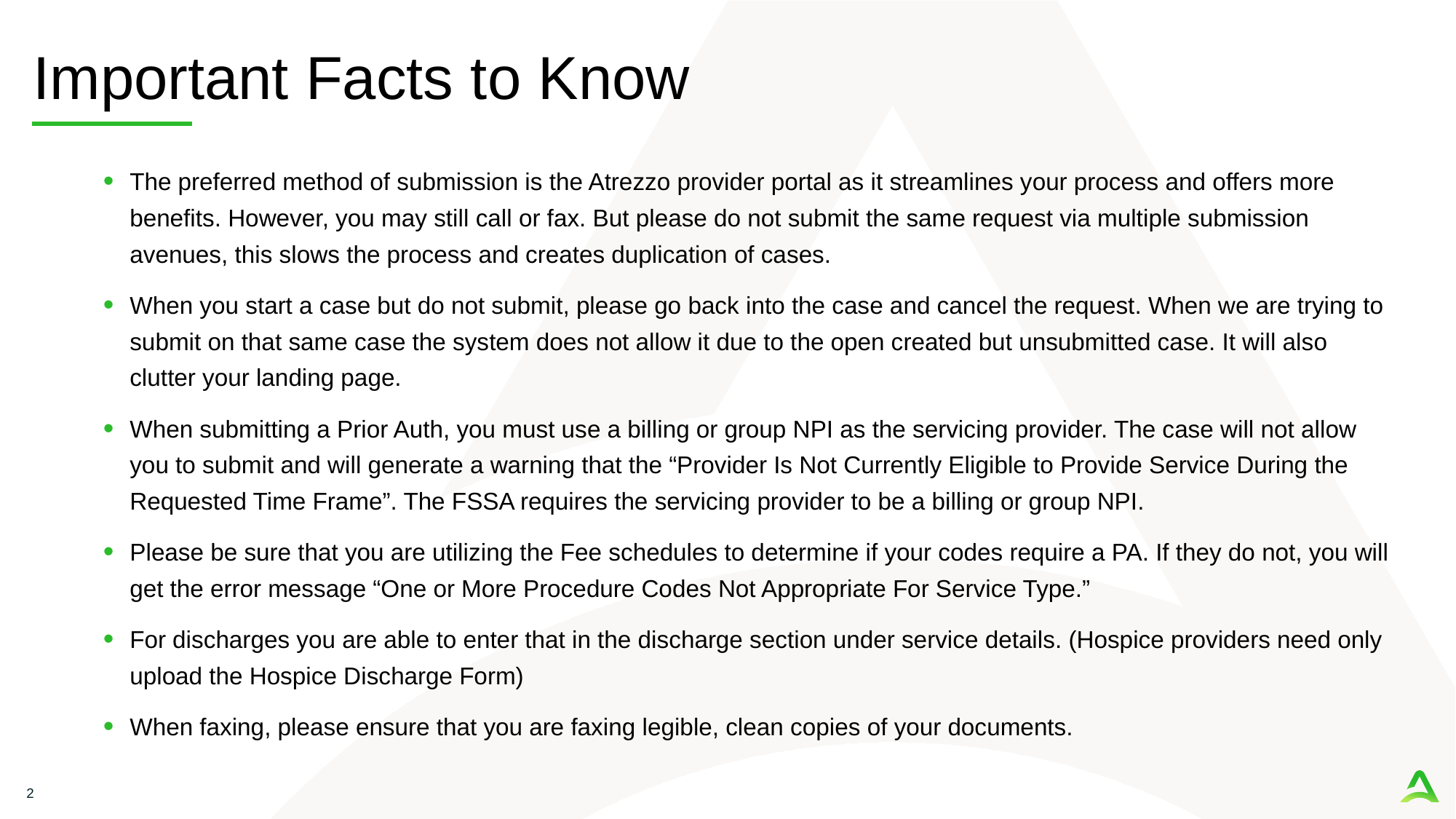

# Important Facts to Know
The preferred method of submission is the Atrezzo provider portal as it streamlines your process and offers more benefits. However, you may still call or fax. But please do not submit the same request via multiple submission avenues, this slows the process and creates duplication of cases.
When you start a case but do not submit, please go back into the case and cancel the request. When we are trying to submit on that same case the system does not allow it due to the open created but unsubmitted case. It will also clutter your landing page.
When submitting a Prior Auth, you must use a billing or group NPI as the servicing provider. The case will not allow you to submit and will generate a warning that the “Provider Is Not Currently Eligible to Provide Service During the Requested Time Frame”. The FSSA requires the servicing provider to be a billing or group NPI.
Please be sure that you are utilizing the Fee schedules to determine if your codes require a PA. If they do not, you will get the error message “One or More Procedure Codes Not Appropriate For Service Type.”
For discharges you are able to enter that in the discharge section under service details. (Hospice providers need only upload the Hospice Discharge Form)
When faxing, please ensure that you are faxing legible, clean copies of your documents.